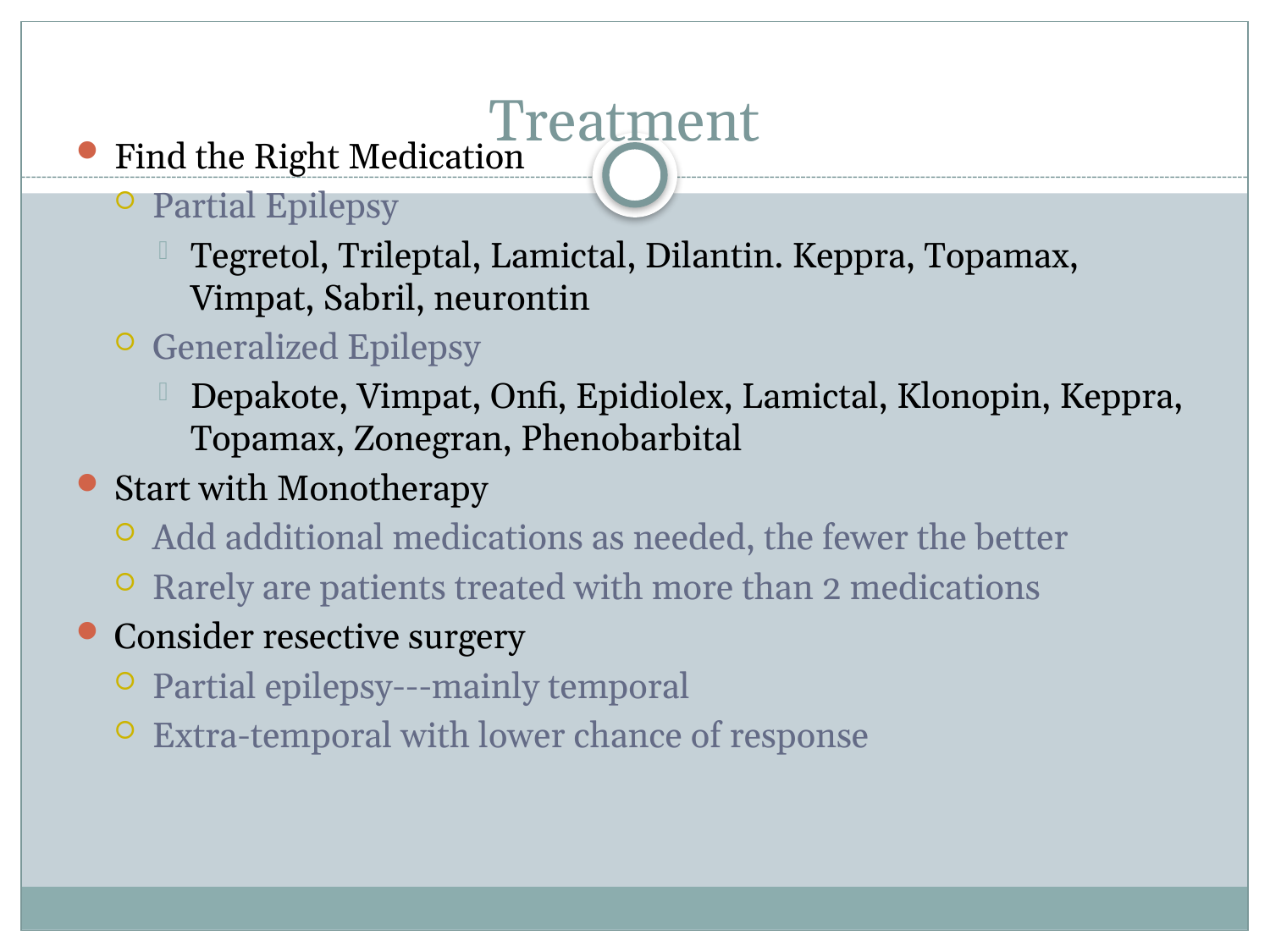

# Treatment
Find the Right Medication
Partial Epilepsy
Tegretol, Trileptal, Lamictal, Dilantin. Keppra, Topamax, Vimpat, Sabril, neurontin
Generalized Epilepsy
Depakote, Vimpat, Onfi, Epidiolex, Lamictal, Klonopin, Keppra, Topamax, Zonegran, Phenobarbital
Start with Monotherapy
Add additional medications as needed, the fewer the better
Rarely are patients treated with more than 2 medications
Consider resective surgery
Partial epilepsy---mainly temporal
Extra-temporal with lower chance of response